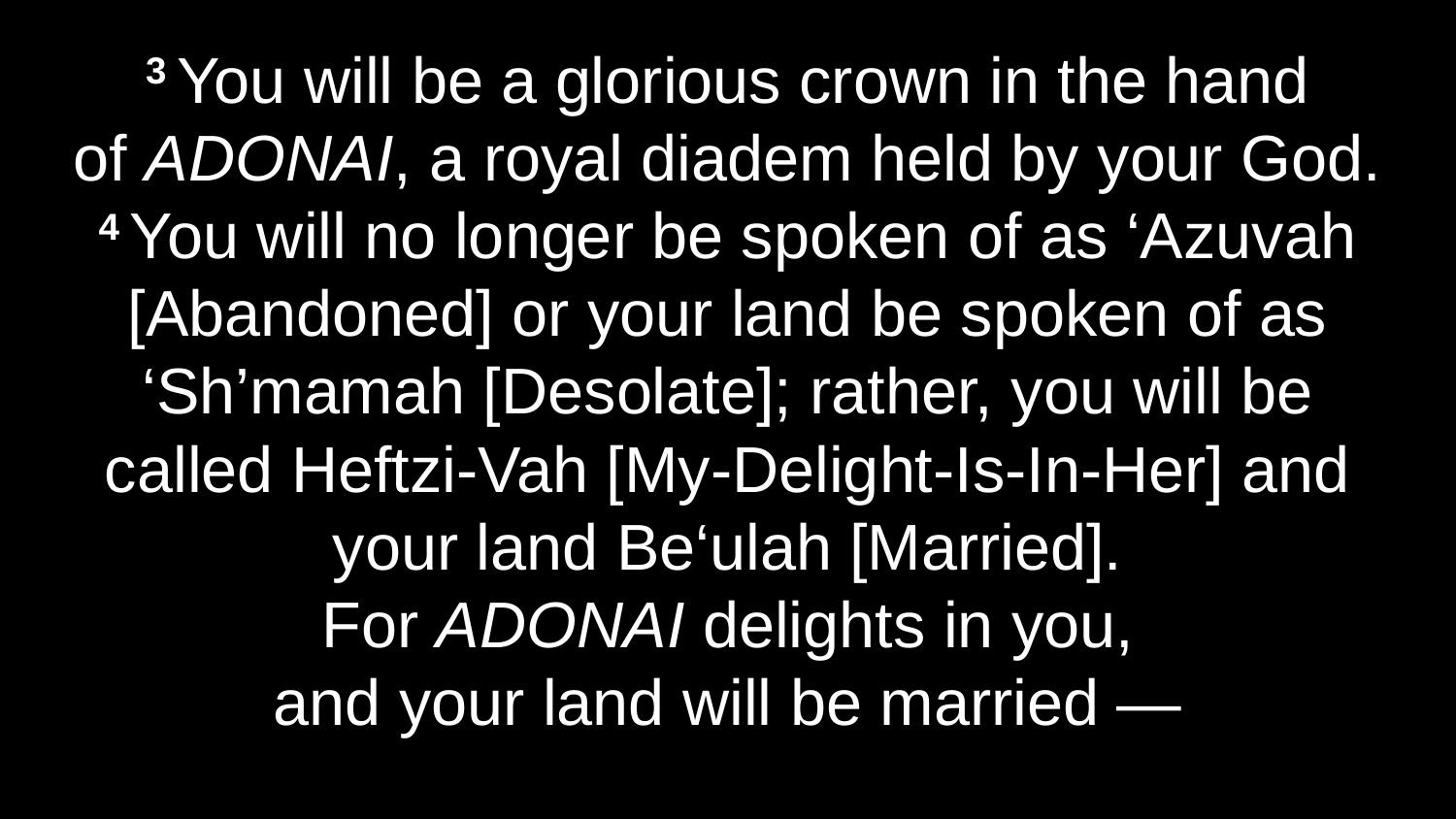

3 You will be a glorious crown in the hand of Adonai, a royal diadem held by your God.
4 You will no longer be spoken of as ‘Azuvah [Abandoned] or your land be spoken of as ‘Sh’mamah [Desolate]; rather, you will be called Heftzi-Vah [My-Delight-Is-In-Her] and your land Be‘ulah [Married]. For Adonai delights in you,
and your land will be married —